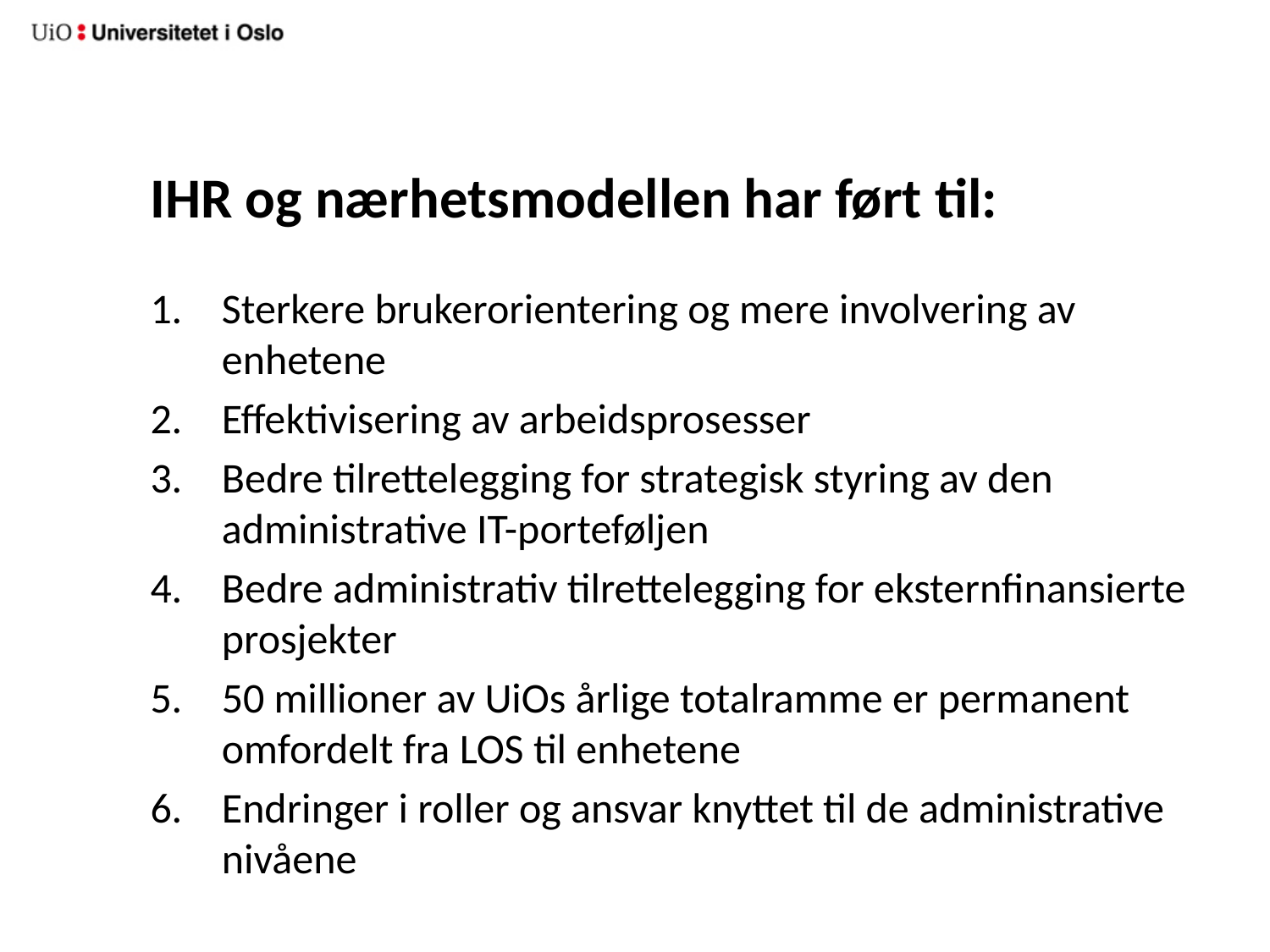

# IHR og nærhetsmodellen har ført til:
Sterkere brukerorientering og mere involvering av enhetene
Effektivisering av arbeidsprosesser
Bedre tilrettelegging for strategisk styring av den administrative IT-porteføljen
Bedre administrativ tilrettelegging for eksternfinansierte prosjekter
50 millioner av UiOs årlige totalramme er permanent omfordelt fra LOS til enhetene
Endringer i roller og ansvar knyttet til de administrative nivåene